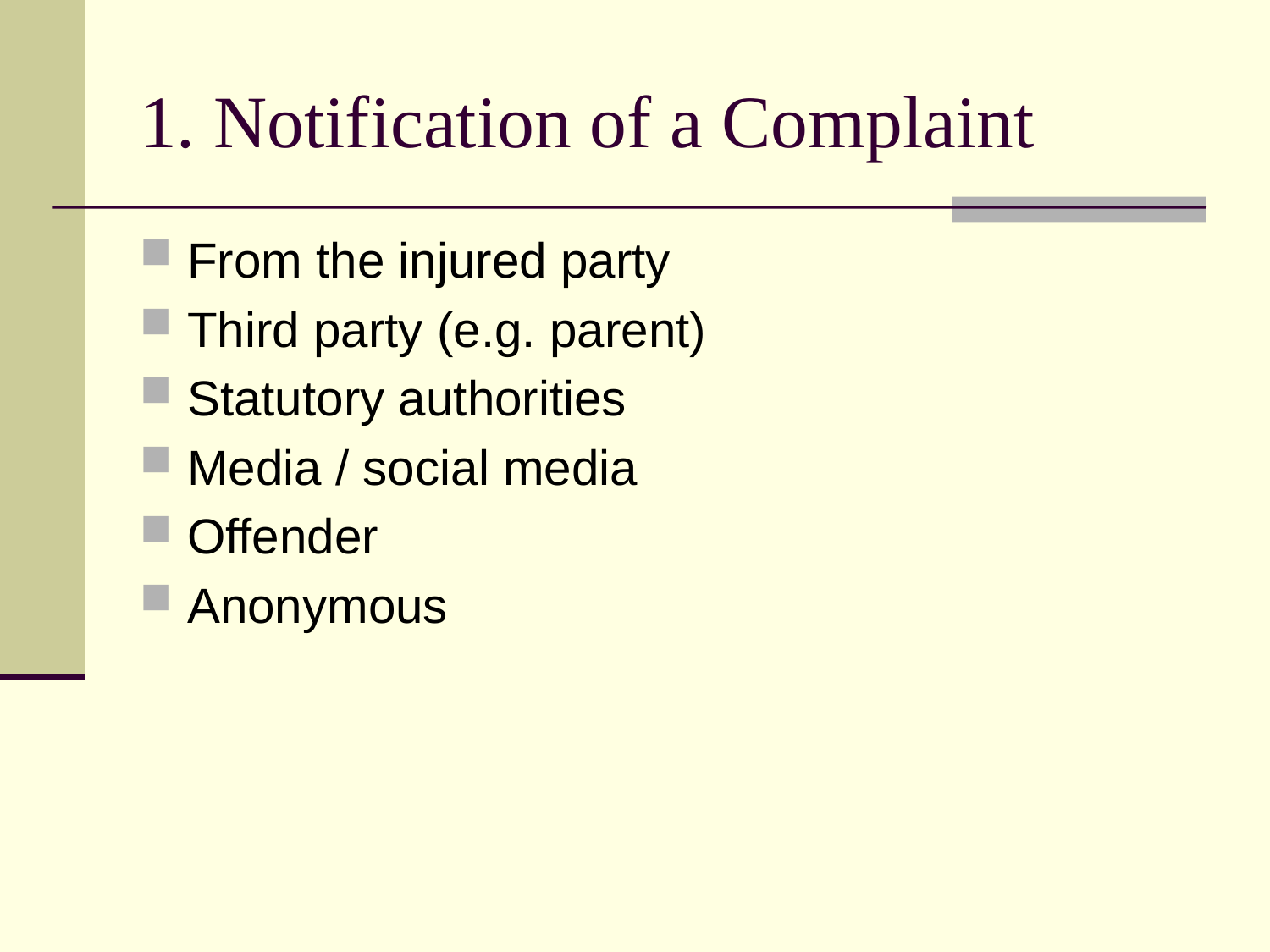

# 1. Notification of a Complaint
From the injured party
Third party (e.g. parent)
Statutory authorities
Media / social media
Offender
Anonymous